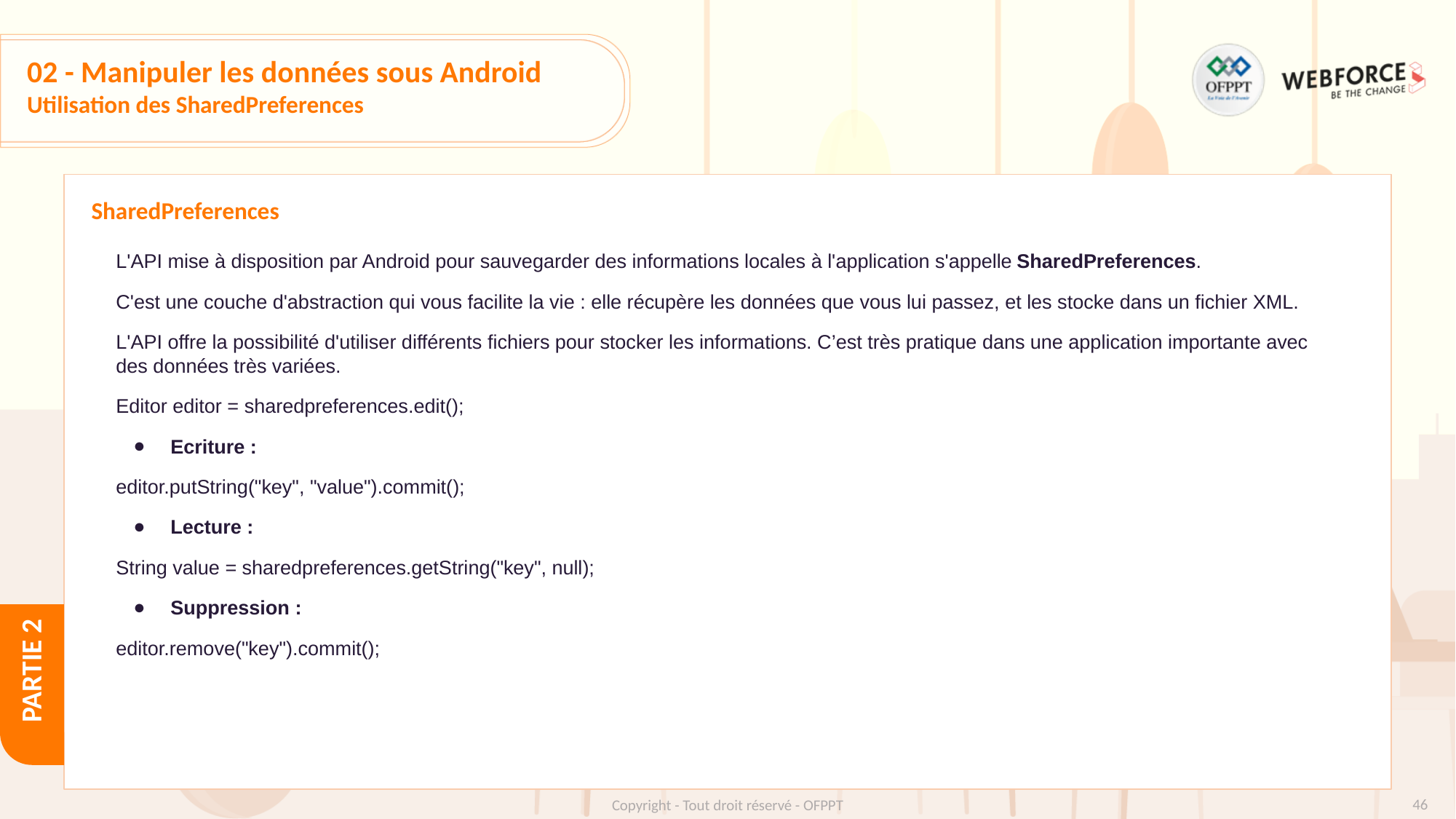

# 02 - Manipuler les données sous Android
Utilisation des SharedPreferences
SharedPreferences
L'API mise à disposition par Android pour sauvegarder des informations locales à l'application s'appelle SharedPreferences.
C'est une couche d'abstraction qui vous facilite la vie : elle récupère les données que vous lui passez, et les stocke dans un fichier XML.
L'API offre la possibilité d'utiliser différents fichiers pour stocker les informations. C’est très pratique dans une application importante avec des données très variées.
Editor editor = sharedpreferences.edit();
Ecriture :
editor.putString("key", "value").commit();
Lecture :
String value = sharedpreferences.getString("key", null);
Suppression :
editor.remove("key").commit();
46